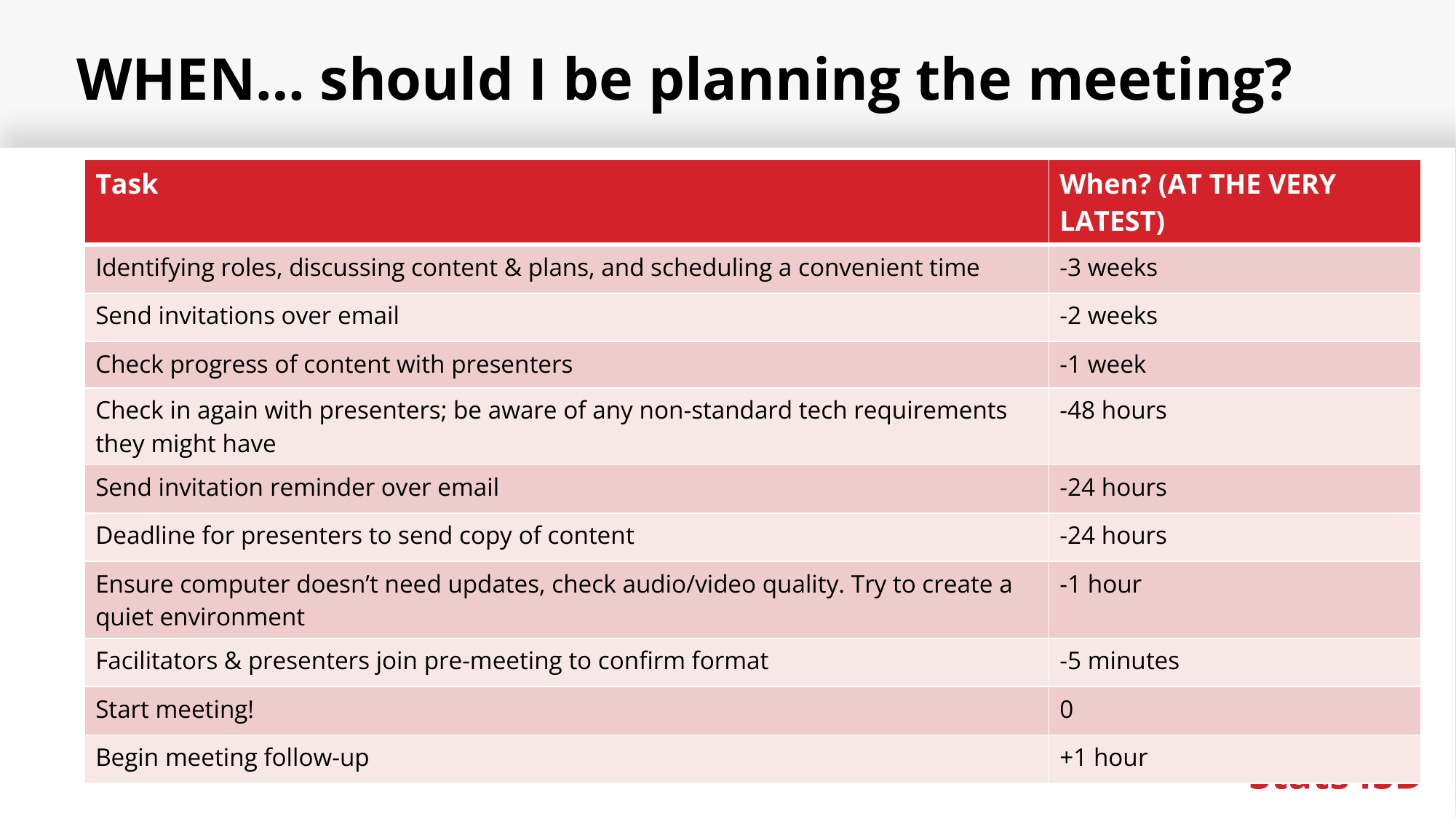

# WHEN… should I be planning the meeting?
| Task | When? (AT THE VERY LATEST) |
| --- | --- |
| Identifying roles, discussing content & plans, and scheduling a convenient time | -3 weeks |
| Send invitations over email | -2 weeks |
| Check progress of content with presenters | -1 week |
| Check in again with presenters; be aware of any non-standard tech requirements they might have | -48 hours |
| Send invitation reminder over email | -24 hours |
| Deadline for presenters to send copy of content | -24 hours |
| Ensure computer doesn’t need updates, check audio/video quality. Try to create a quiet environment | -1 hour |
| Facilitators & presenters join pre-meeting to confirm format | -5 minutes |
| Start meeting! | 0 |
| Begin meeting follow-up | +1 hour |